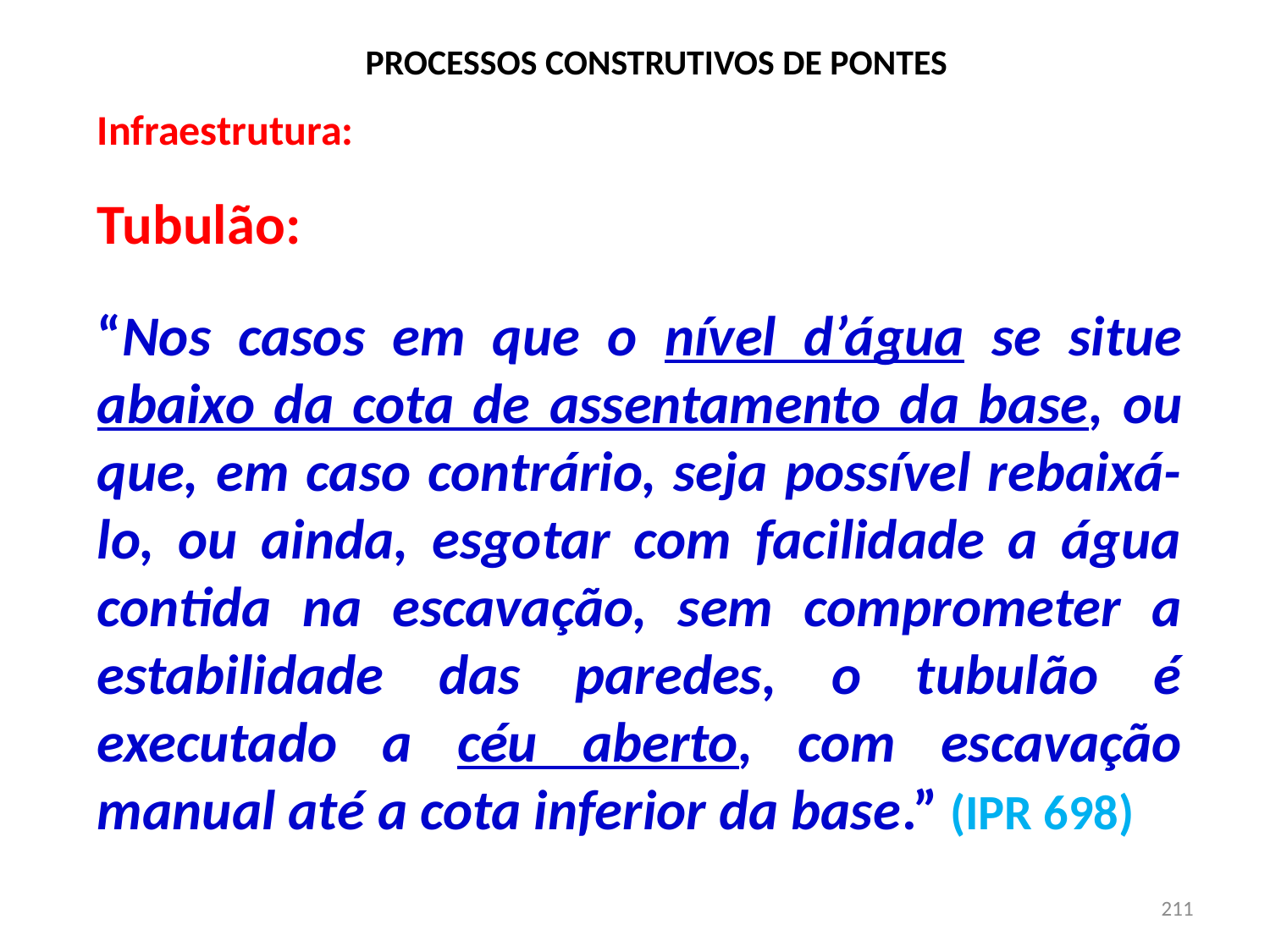

# PROCESSOS CONSTRUTIVOS DE PONTES
Infraestrutura:

Tubulão:

“Nos casos em que o nível d’água se situe abaixo da cota de assentamento da base, ou que, em caso contrário, seja possível rebaixá-lo, ou ainda, esgotar com facilidade a água contida na escavação, sem comprometer a estabilidade das paredes, o tubulão é executado a céu aberto, com escavação manual até a cota inferior da base.” (IPR 698)
211